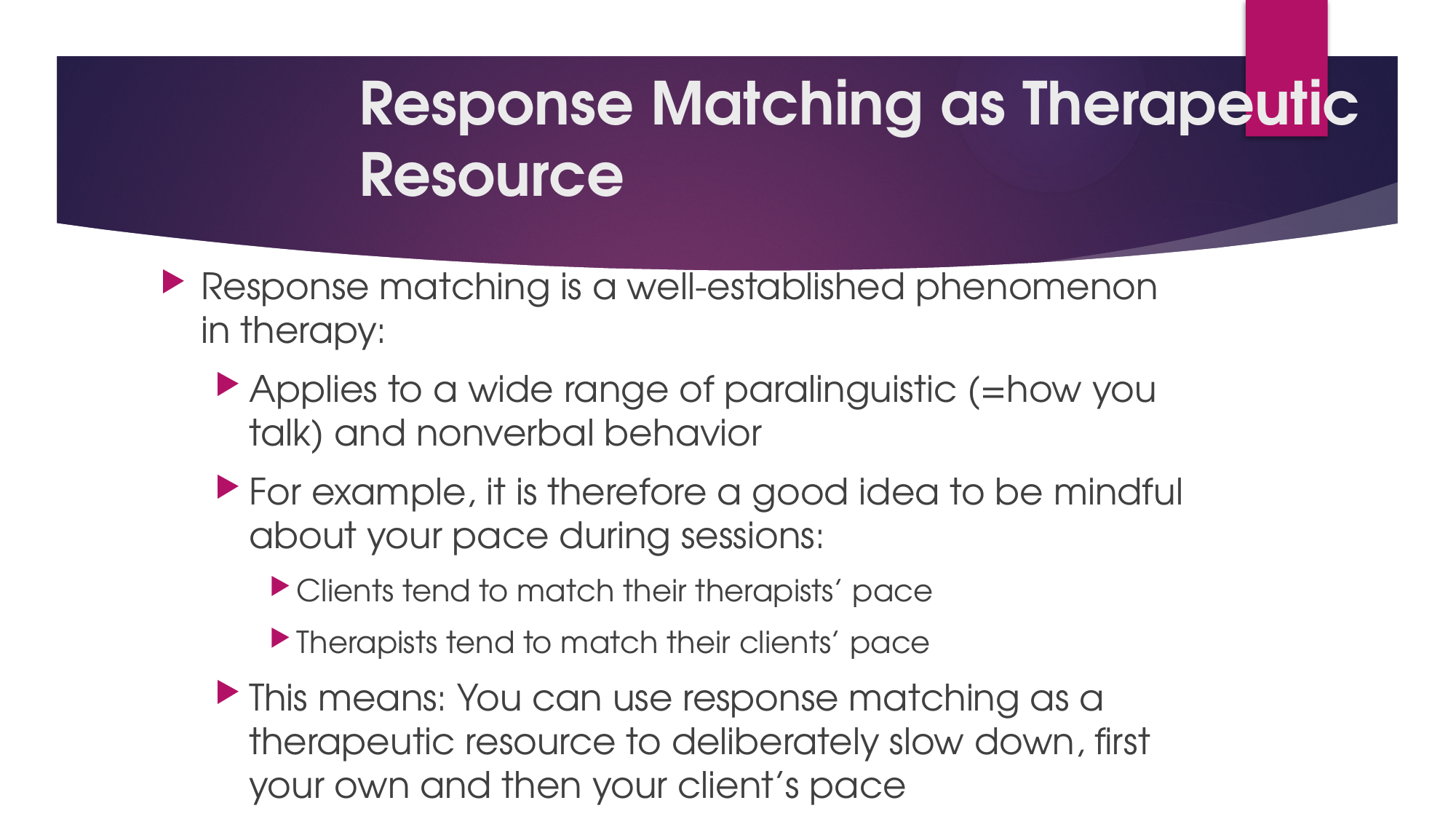

# Response Matching as Therapeutic Resource
Response matching is a well-established phenomenon in therapy:
Applies to a wide range of paralinguistic (=how you talk) and nonverbal behavior
For example, it is therefore a good idea to be mindful about your pace during sessions:
Clients tend to match their therapists’ pace
Therapists tend to match their clients’ pace
This means: You can use response matching as a therapeutic resource to deliberately slow down, first your own and then your client’s pace